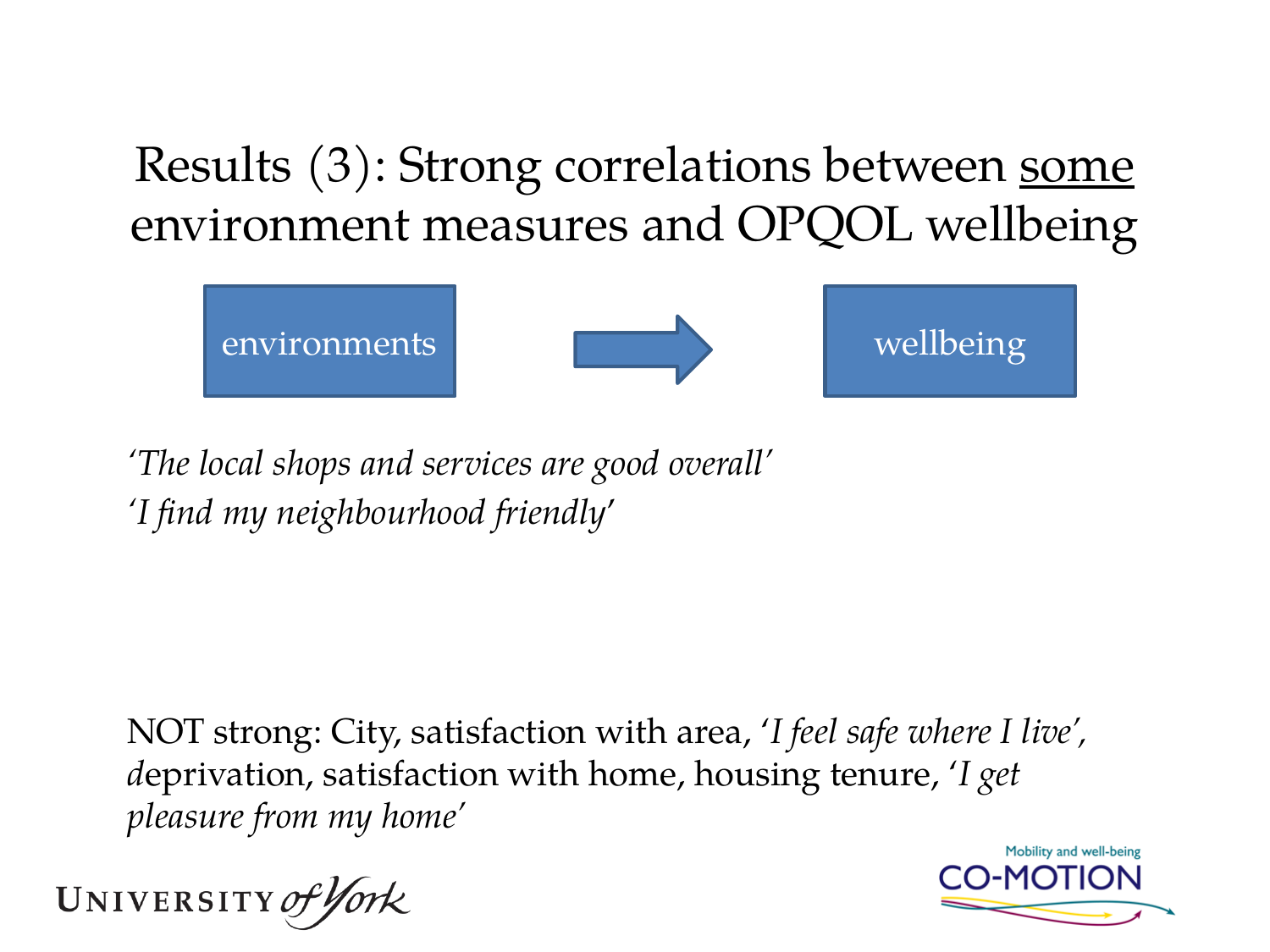

# Results (3): Strong correlations between some environment measures and OPQOL wellbeing
environments
wellbeing
NOT

‘The local shops and services are good overall’
‘I find my neighbourhood friendly’

NOT strong: City, satisfaction with area, ‘I feel safe where I live’, deprivation, satisfaction with home, housing tenure, ‘I get pleasure from my home’